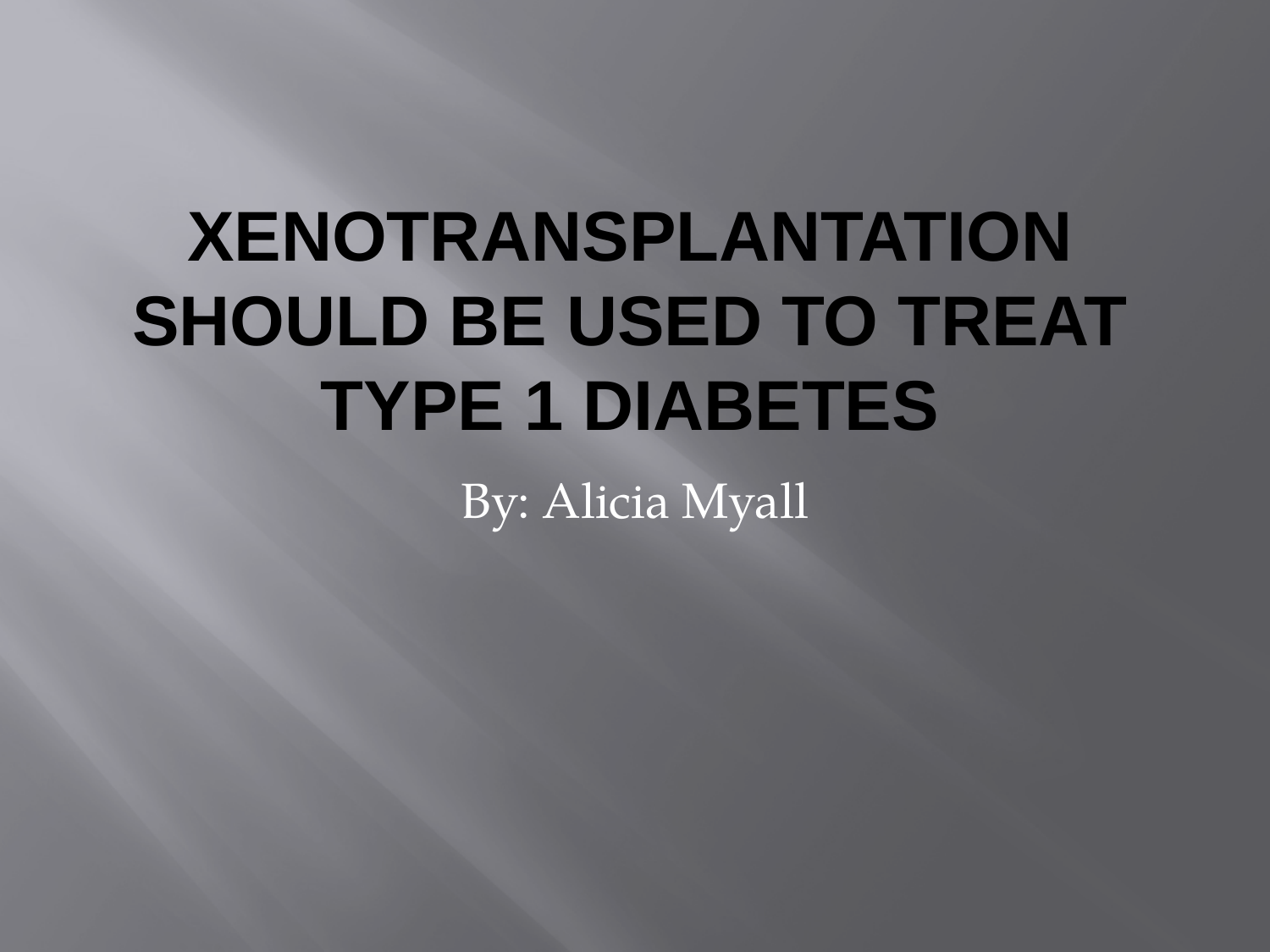

# Xenotransplantation should be used to treat type 1 diabetes
By: Alicia Myall